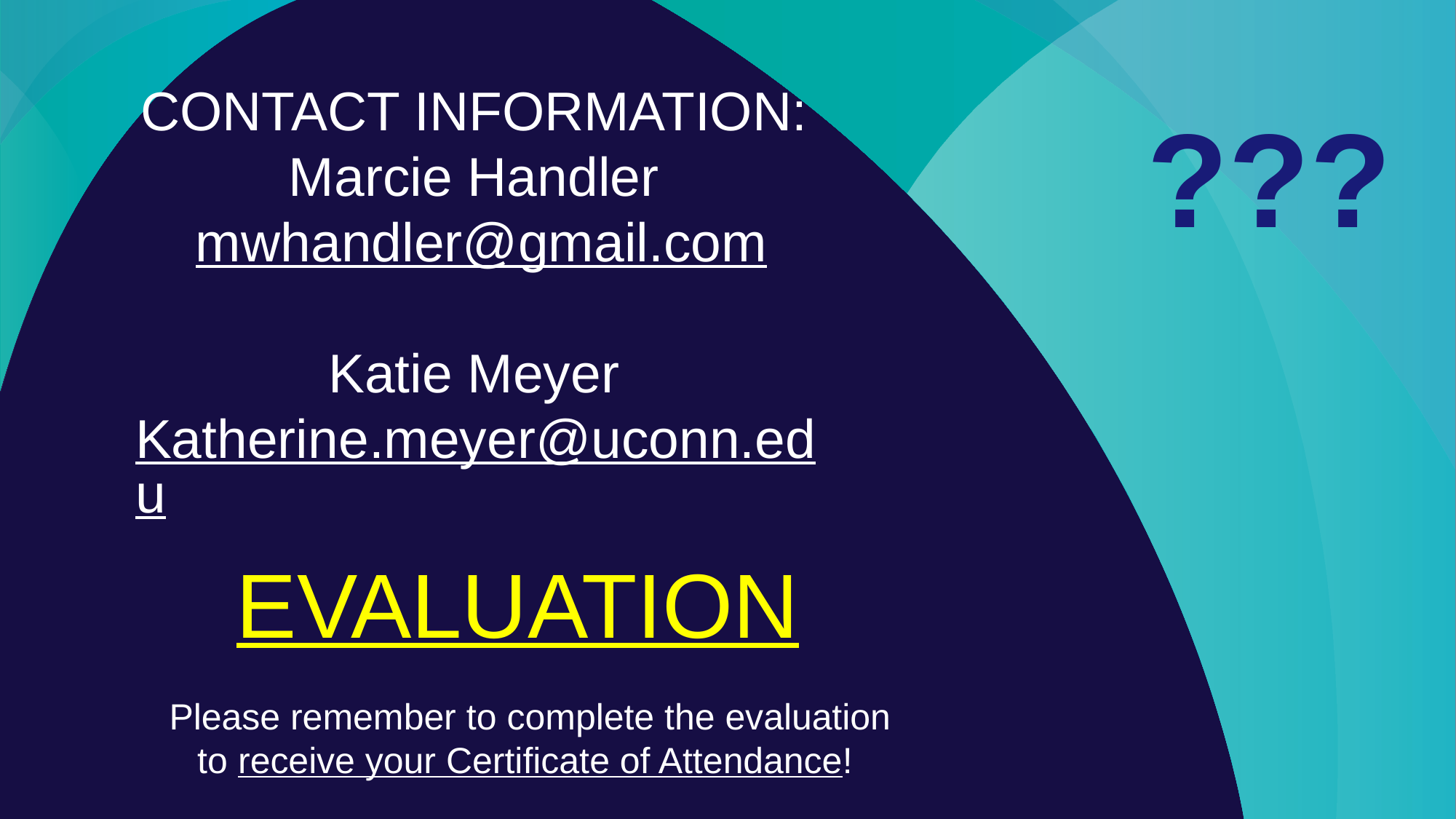

???
CONTACT INFORMATION:
Marcie Handler
mwhandler@gmail.com

Katie Meyer
Katherine.meyer@uconn.edu

# EVALUATION
Please remember to complete the evaluation to receive your Certificate of Attendance!